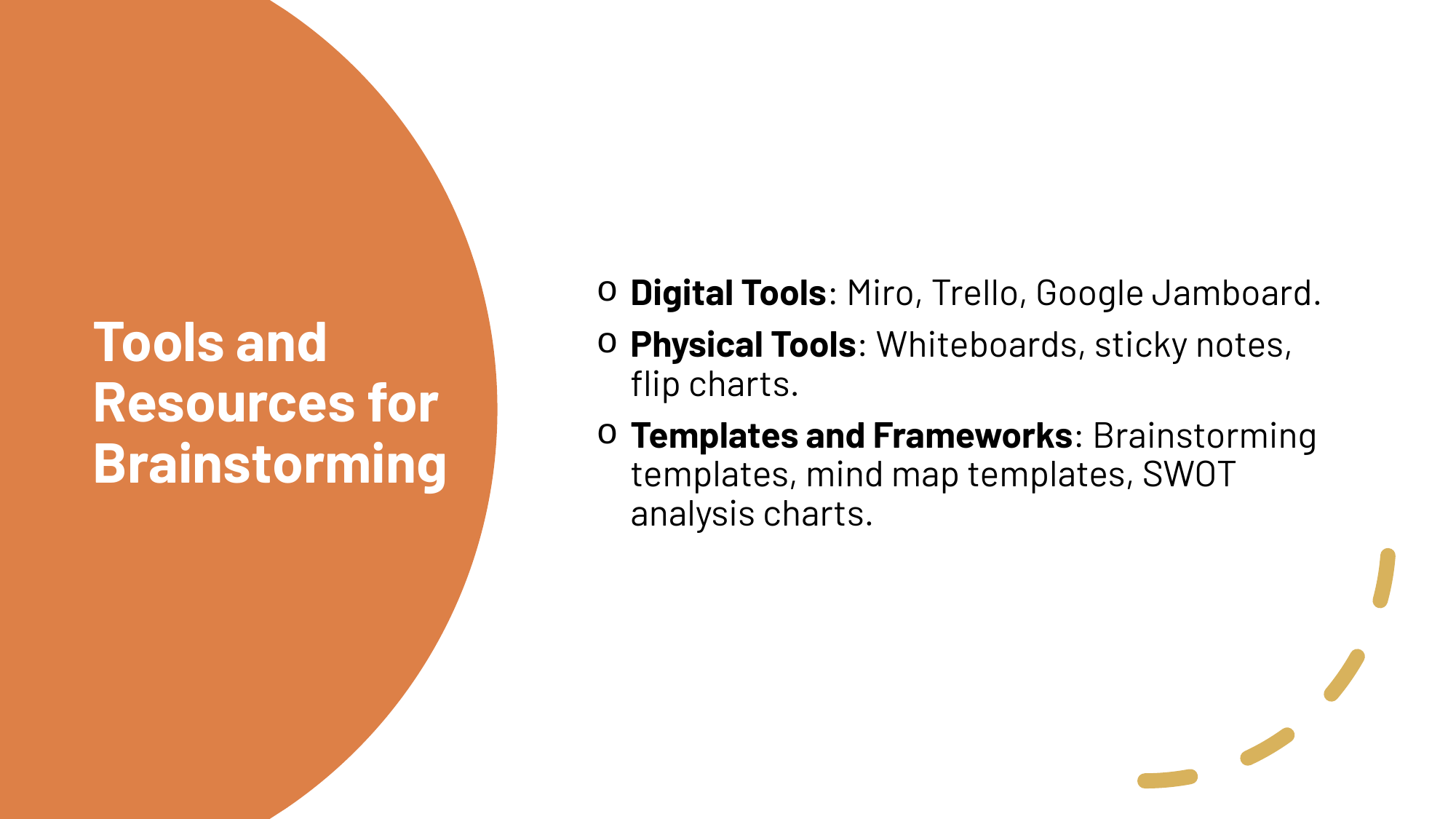

Digital Tools: Miro, Trello, Google Jamboard.
Physical Tools: Whiteboards, sticky notes, flip charts.
Templates and Frameworks: Brainstorming templates, mind map templates, SWOT analysis charts.
# Tools and Resources for Brainstorming